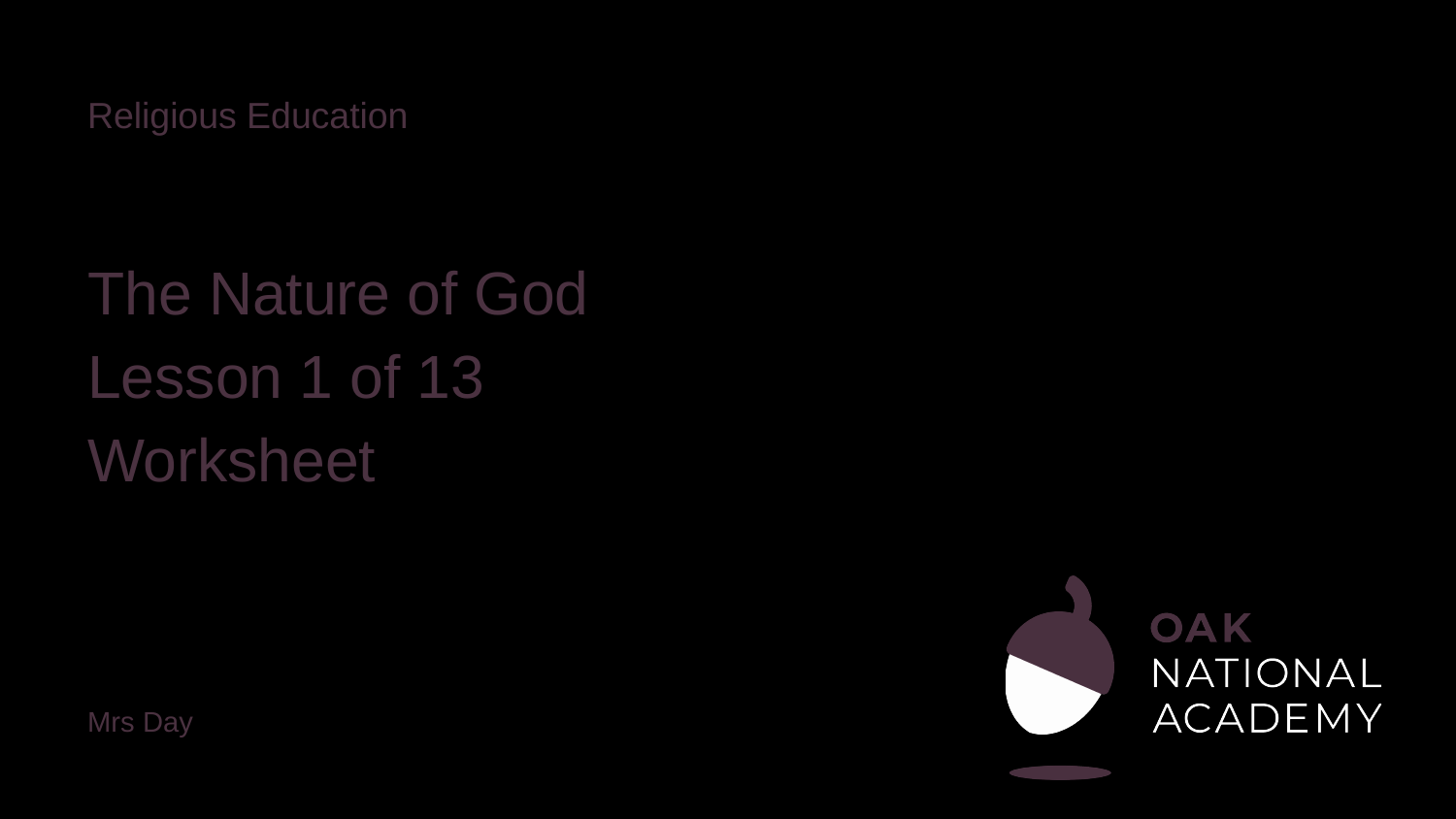

Religious Education
# The Nature of God
Lesson 1 of 13
Worksheet
Mrs Day